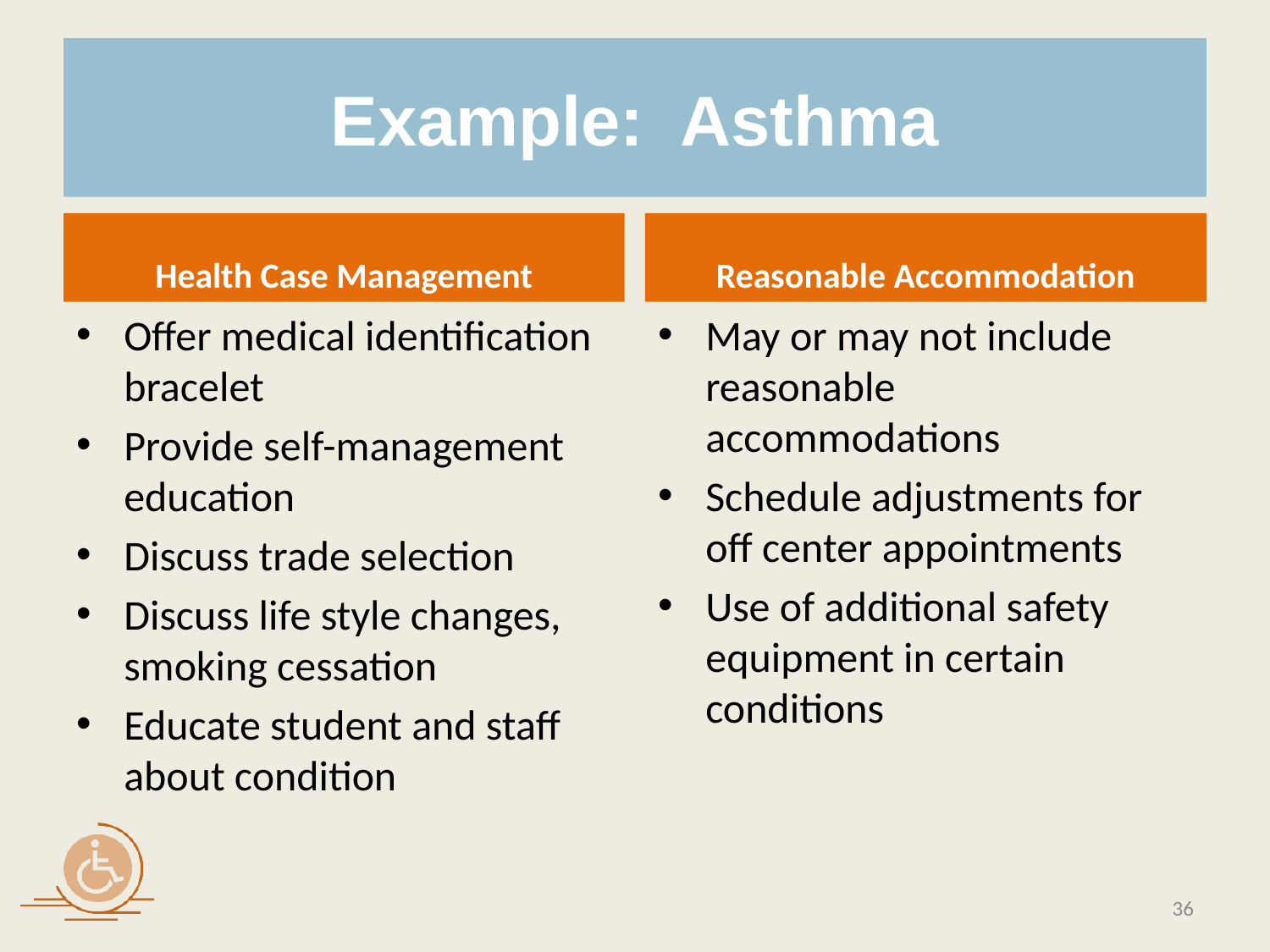

# Example:  Asthma
Health Case Management
Reasonable Accommodation
Offer medical identification bracelet
Provide self-management education
Discuss trade selection
Discuss life style changes, smoking cessation
Educate student and staff about condition

May or may not include reasonable  accommodations
Schedule adjustments for off center appointments
Use of additional safety equipment in certain conditions

36